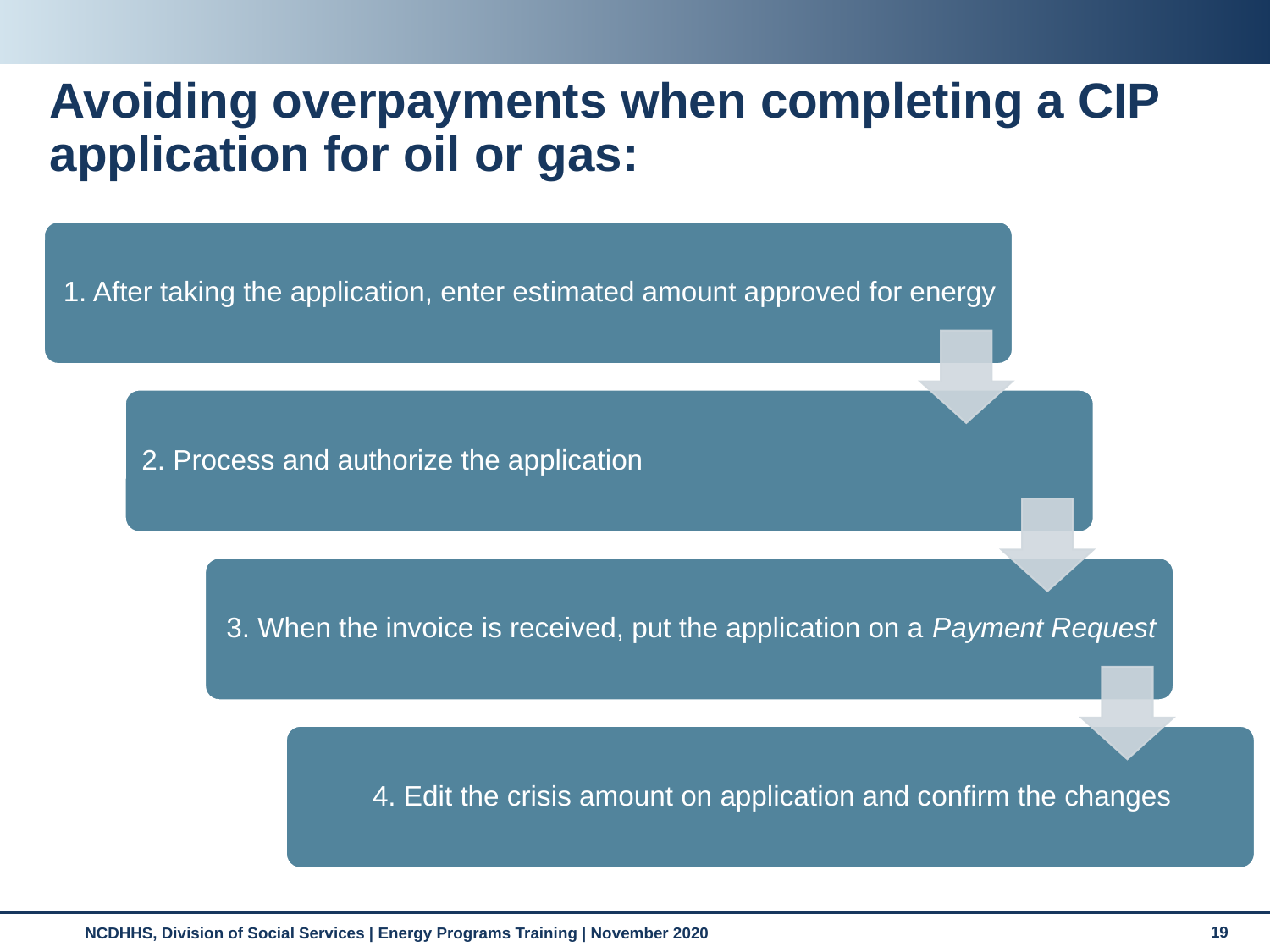

# Avoiding overpayments when completing a CIP application for oil or gas:
1. After taking the application, enter estimated amount approved for energy
2. Process and authorize the application
3. When the invoice is received, put the application on a Payment Request
4. Edit the crisis amount on application and confirm the changes